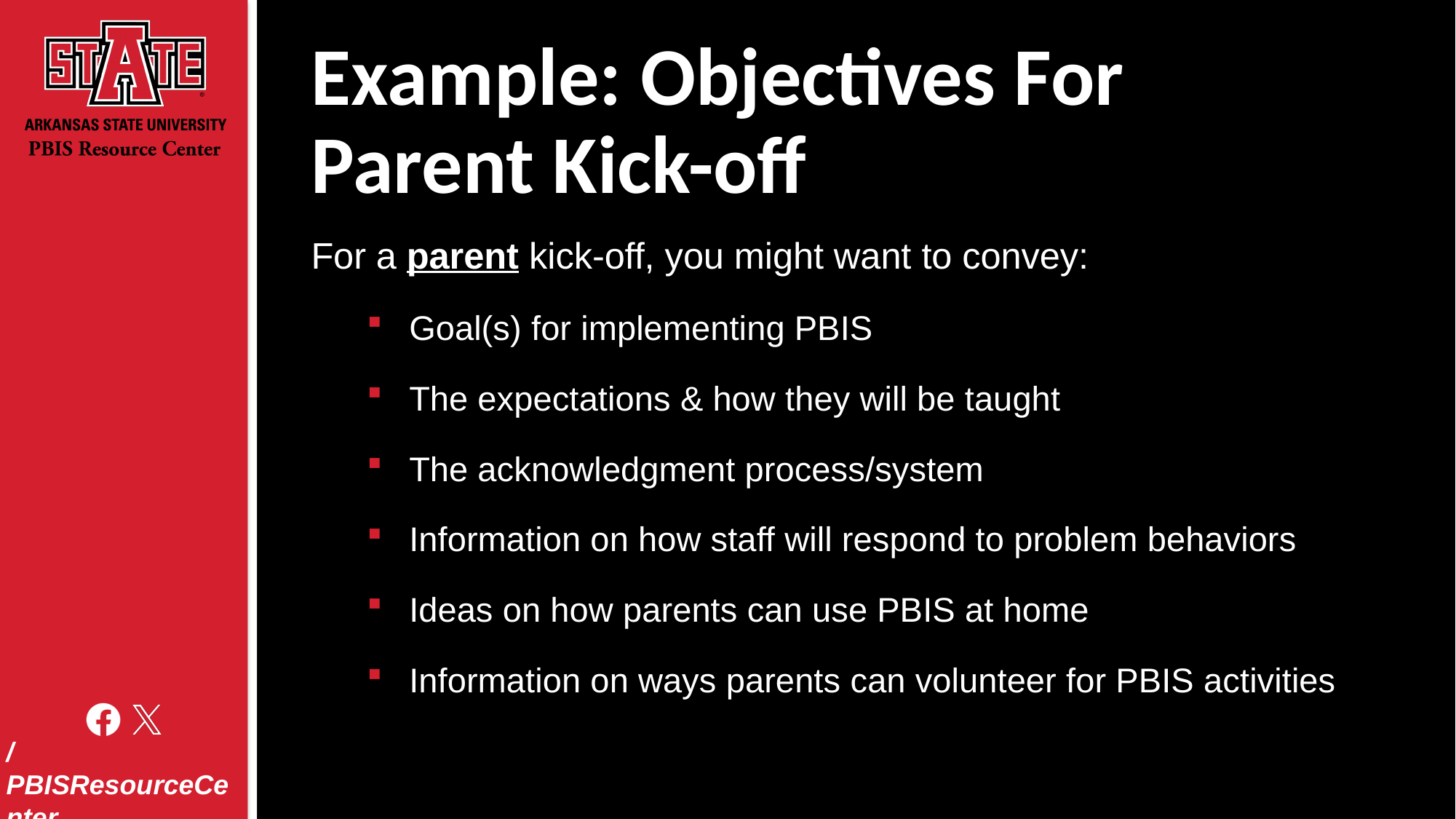

# Example: Objectives For Parent Kick-off
For a parent kick-off, you might want to convey:
Goal(s) for implementing PBIS
The expectations & how they will be taught
The acknowledgment process/system
Information on how staff will respond to problem behaviors
Ideas on how parents can use PBIS at home
Information on ways parents can volunteer for PBIS activities